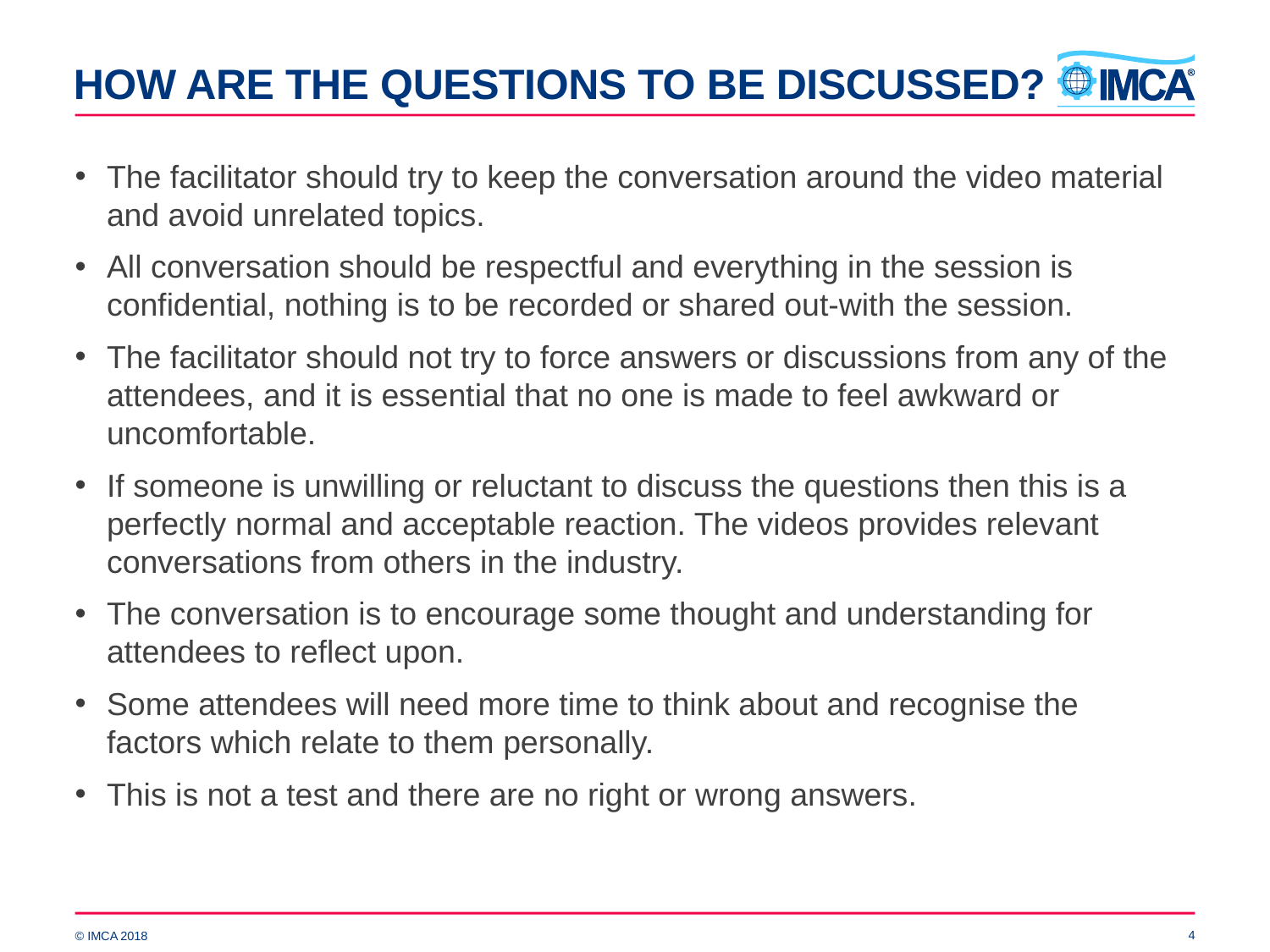

# How are the questions to be discussed?
The facilitator should try to keep the conversation around the video material and avoid unrelated topics.
All conversation should be respectful and everything in the session is confidential, nothing is to be recorded or shared out-with the session.
The facilitator should not try to force answers or discussions from any of the attendees, and it is essential that no one is made to feel awkward or uncomfortable.
If someone is unwilling or reluctant to discuss the questions then this is a perfectly normal and acceptable reaction. The videos provides relevant conversations from others in the industry.
The conversation is to encourage some thought and understanding for attendees to reflect upon.
Some attendees will need more time to think about and recognise the factors which relate to them personally.
This is not a test and there are no right or wrong answers.

4